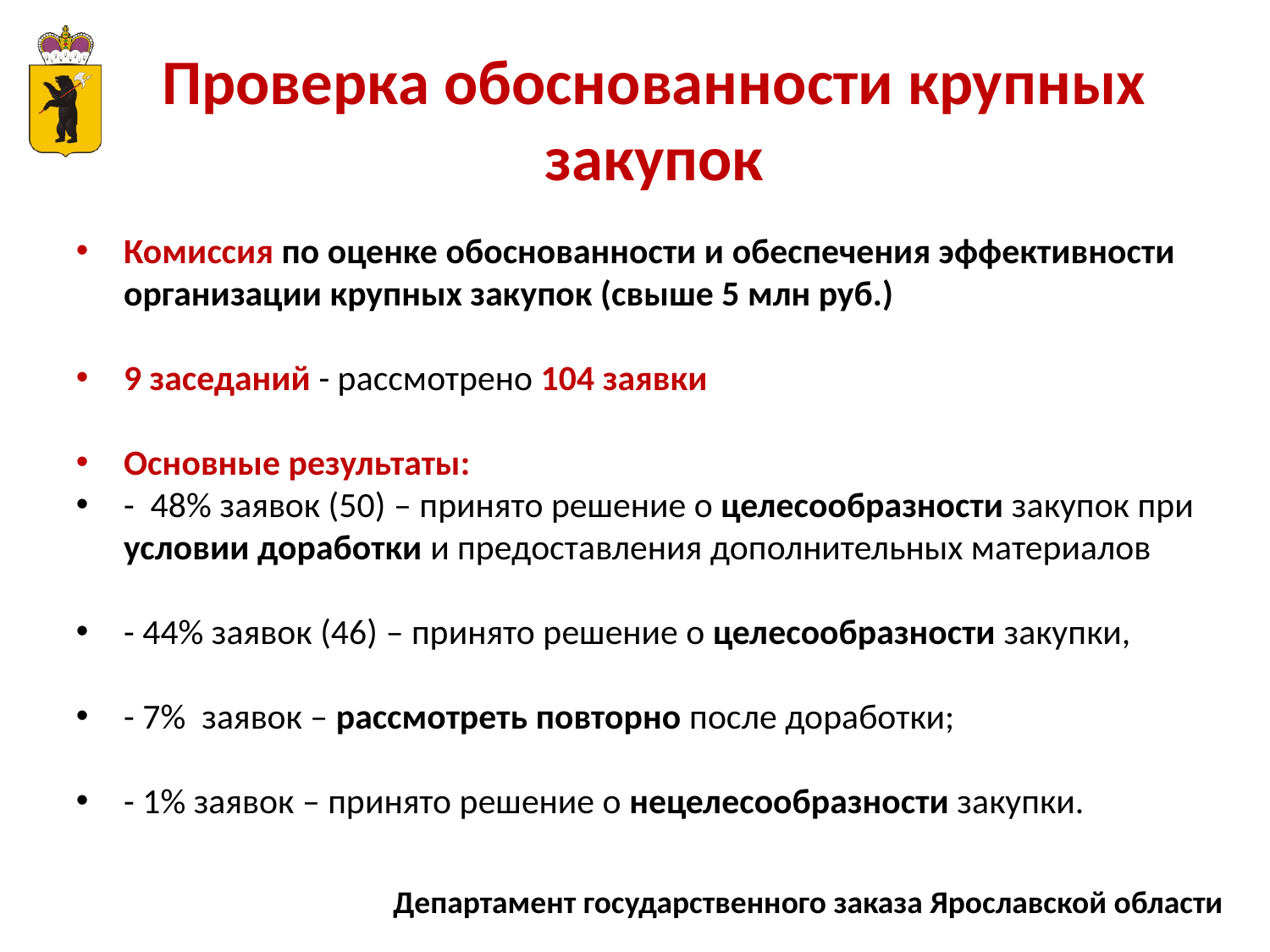

Проверка обоснованности крупных закупок
Комиссия по оценке обоснованности и обеспечения эффективности организации крупных закупок (свыше 5 млн руб.)

9 заседаний - рассмотрено 104 заявки

Основные результаты:
-  48% заявок (50) – принято решение о целесообразности закупок при условии доработки и предоставления дополнительных материалов

- 44% заявок (46) – принято решение о целесообразности закупки,

- 7%  заявок – рассмотреть повторно после доработки;

- 1% заявок – принято решение о нецелесообразности закупки.